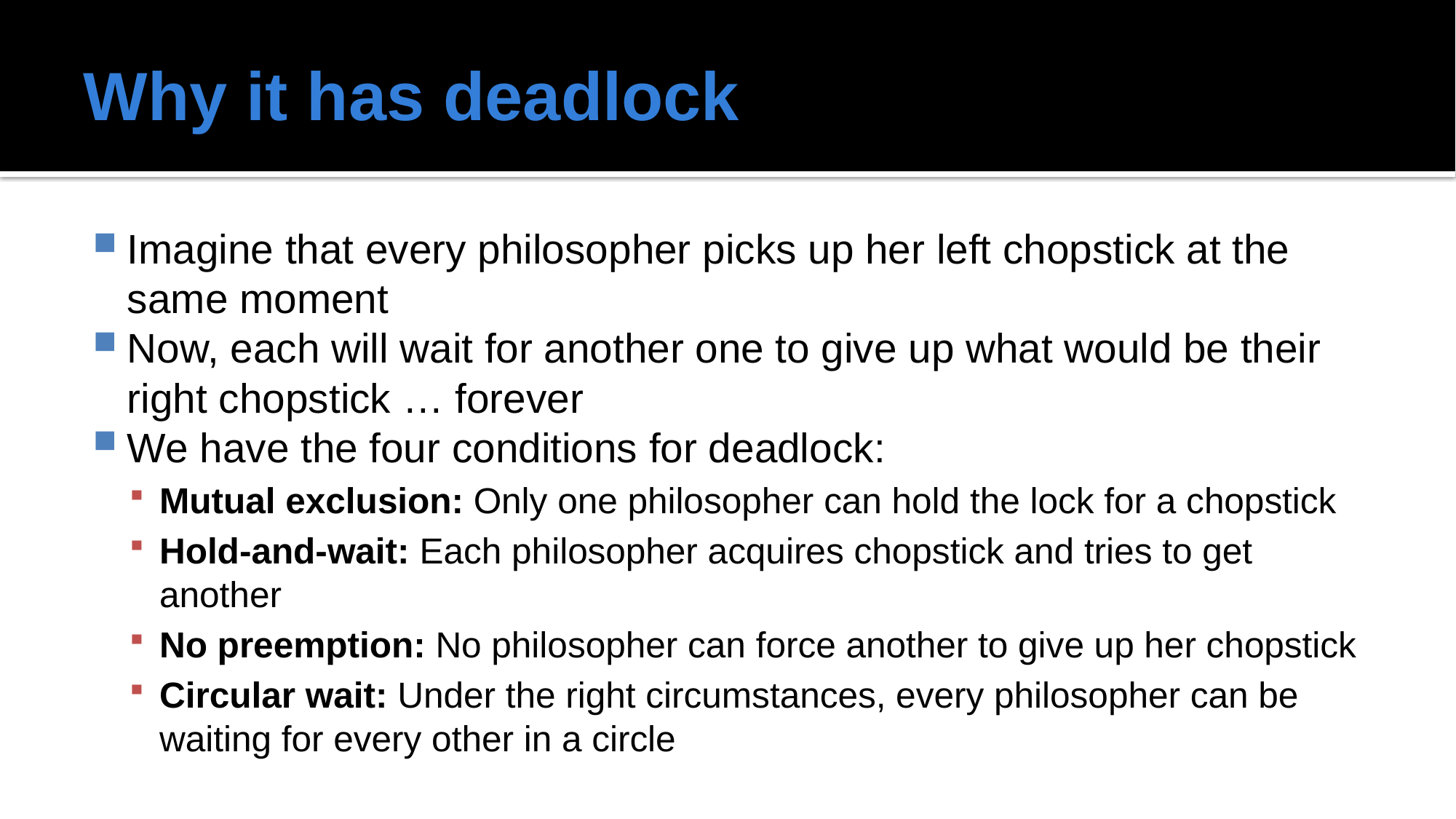

# Why it has deadlock
Imagine that every philosopher picks up her left chopstick at the same moment
Now, each will wait for another one to give up what would be their right chopstick … forever
We have the four conditions for deadlock:
Mutual exclusion: Only one philosopher can hold the lock for a chopstick
Hold-and-wait: Each philosopher acquires chopstick and tries to get another
No preemption: No philosopher can force another to give up her chopstick
Circular wait: Under the right circumstances, every philosopher can be waiting for every other in a circle